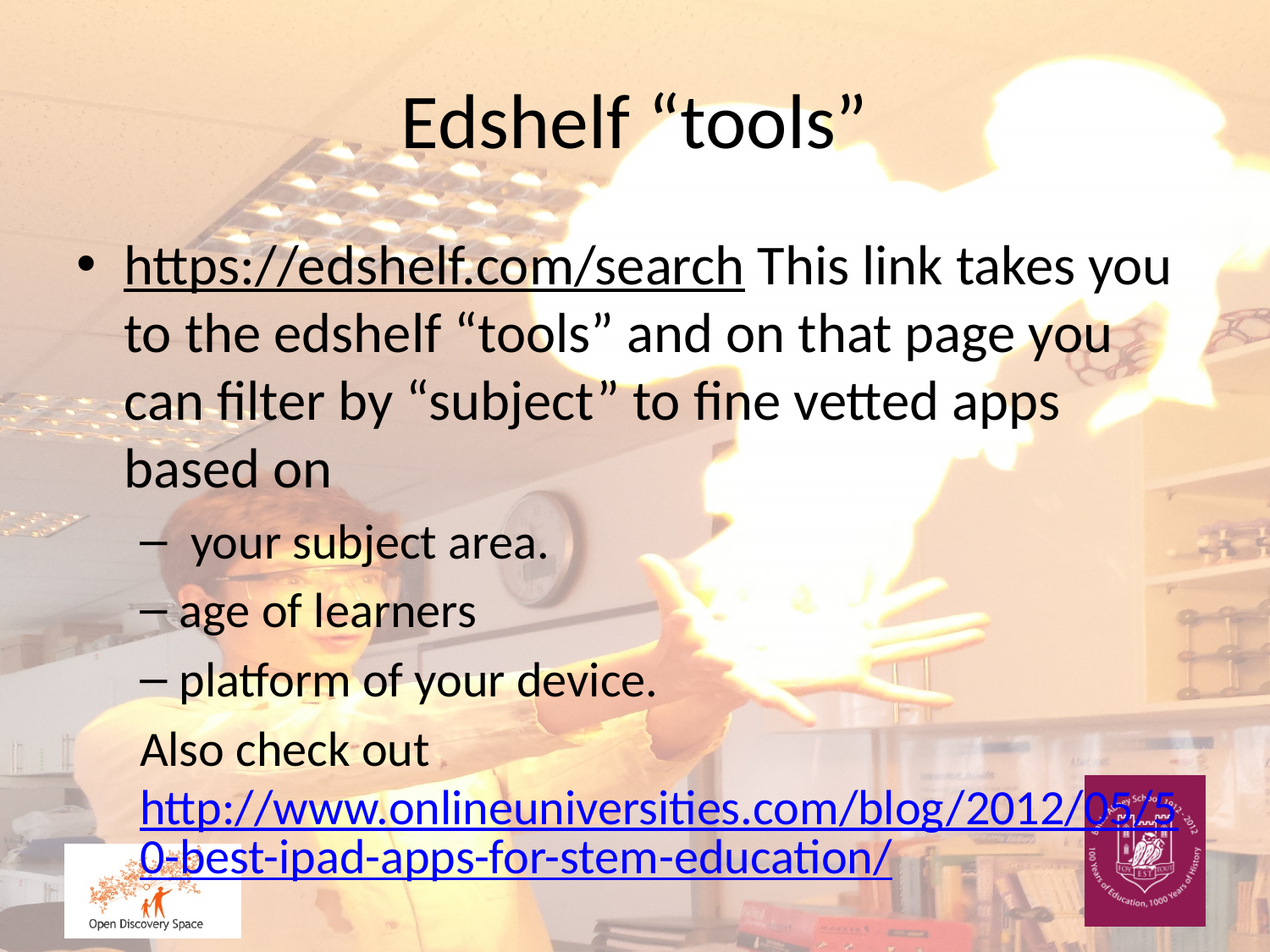

# Edshelf “tools”
https://edshelf.com/search This link takes you to the edshelf “tools” and on that page you can filter by “subject” to fine vetted apps based on
 your subject area.
age of learners
platform of your device.
Also check out
http://www.onlineuniversities.com/blog/2012/05/50-best-ipad-apps-for-stem-education/